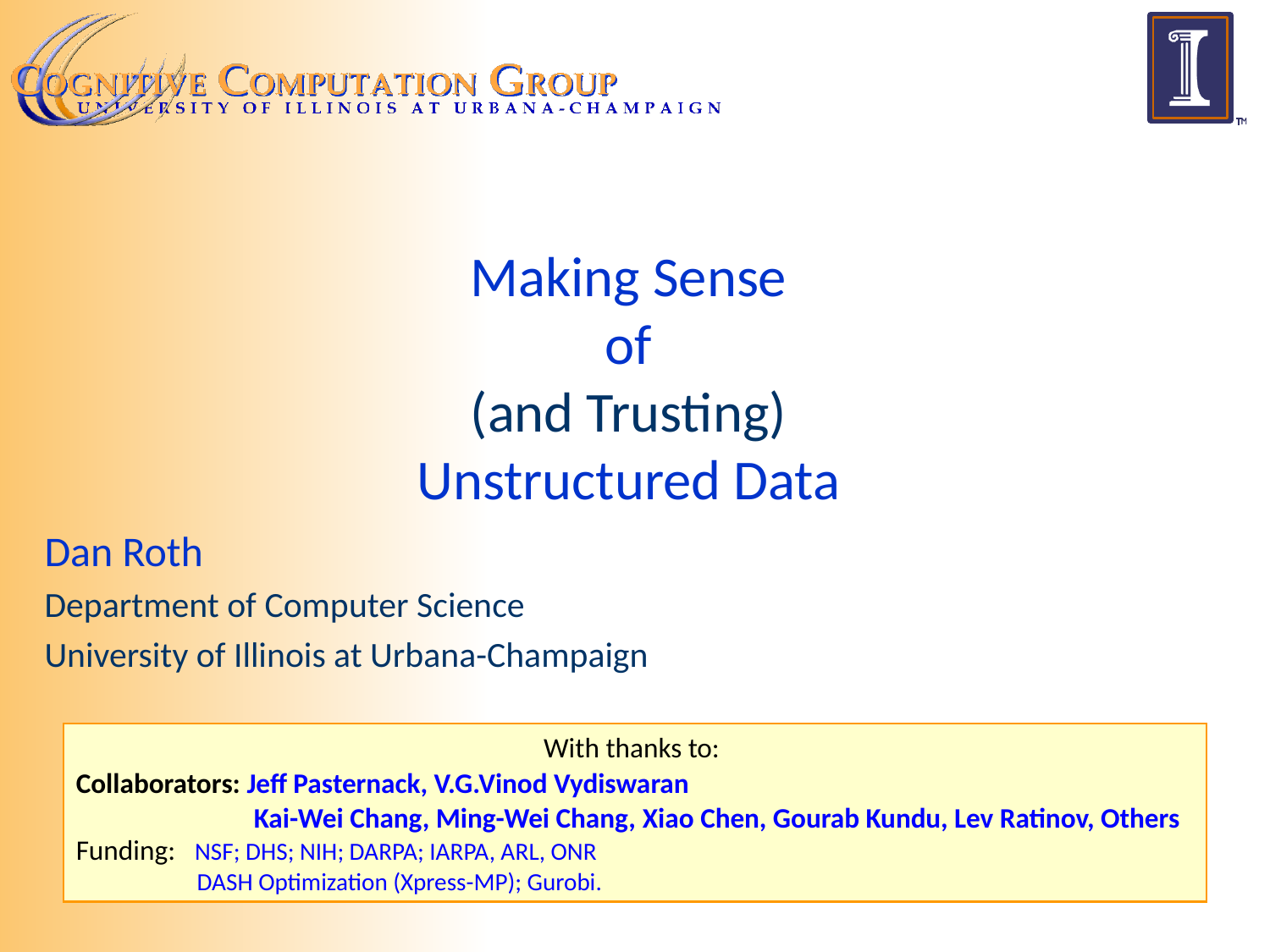

# Making Sense of (and Trusting) Unstructured Data
Dan Roth
Department of Computer Science
University of Illinois at Urbana-Champaign
With thanks to:
Collaborators: Jeff Pasternack, V.G.Vinod Vydiswaran
	        Kai-Wei Chang, Ming-Wei Chang, Xiao Chen, Gourab Kundu, Lev Ratinov, Others
Funding:   NSF; DHS; NIH; DARPA; IARPA, ARL, ONR
                      DASH Optimization (Xpress-MP); Gurobi.
April 2016
CCICADA Retreat, Rutgers University